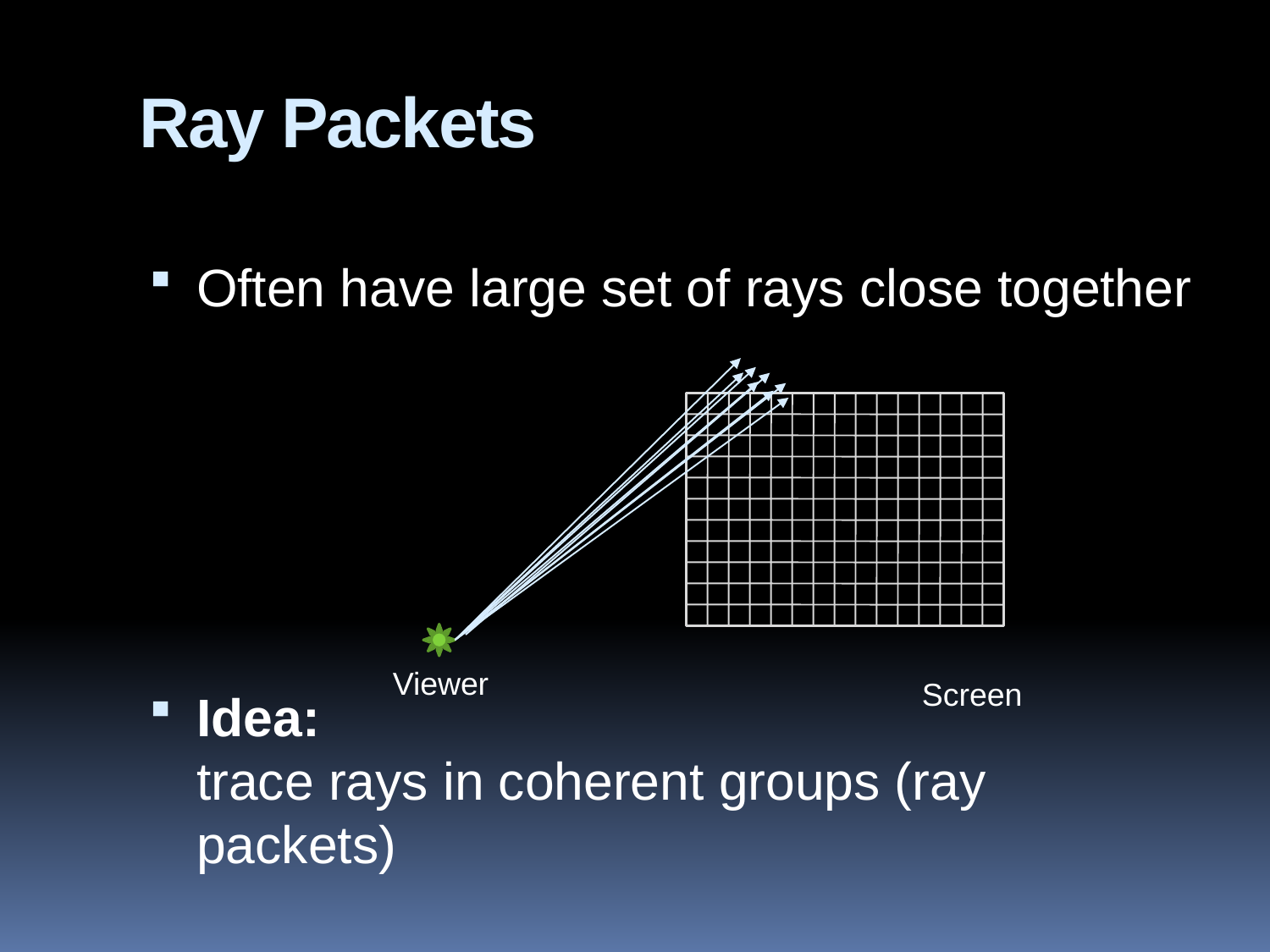

# Ray Packets
Often have large set of rays close together

Idea:
trace rays in coherent groups (ray packets)

Viewer
Screen